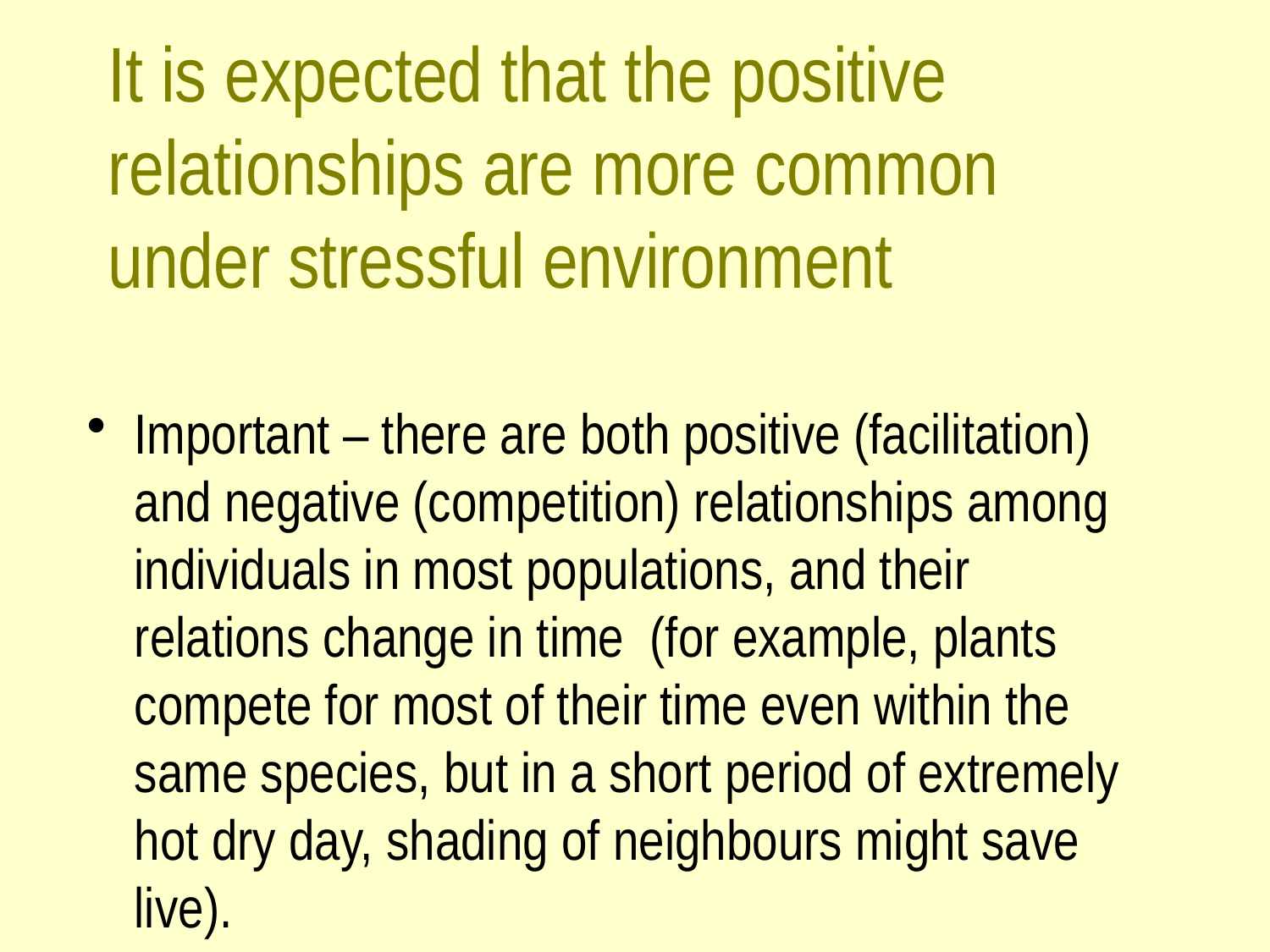

# It is expected that the positive relationships are more common under stressful environment
Important – there are both positive (facilitation) and negative (competition) relationships among individuals in most populations, and their relations change in time  (for example, plants compete for most of their time even within the same species, but in a short period of extremely hot dry day, shading of neighbours might save live).